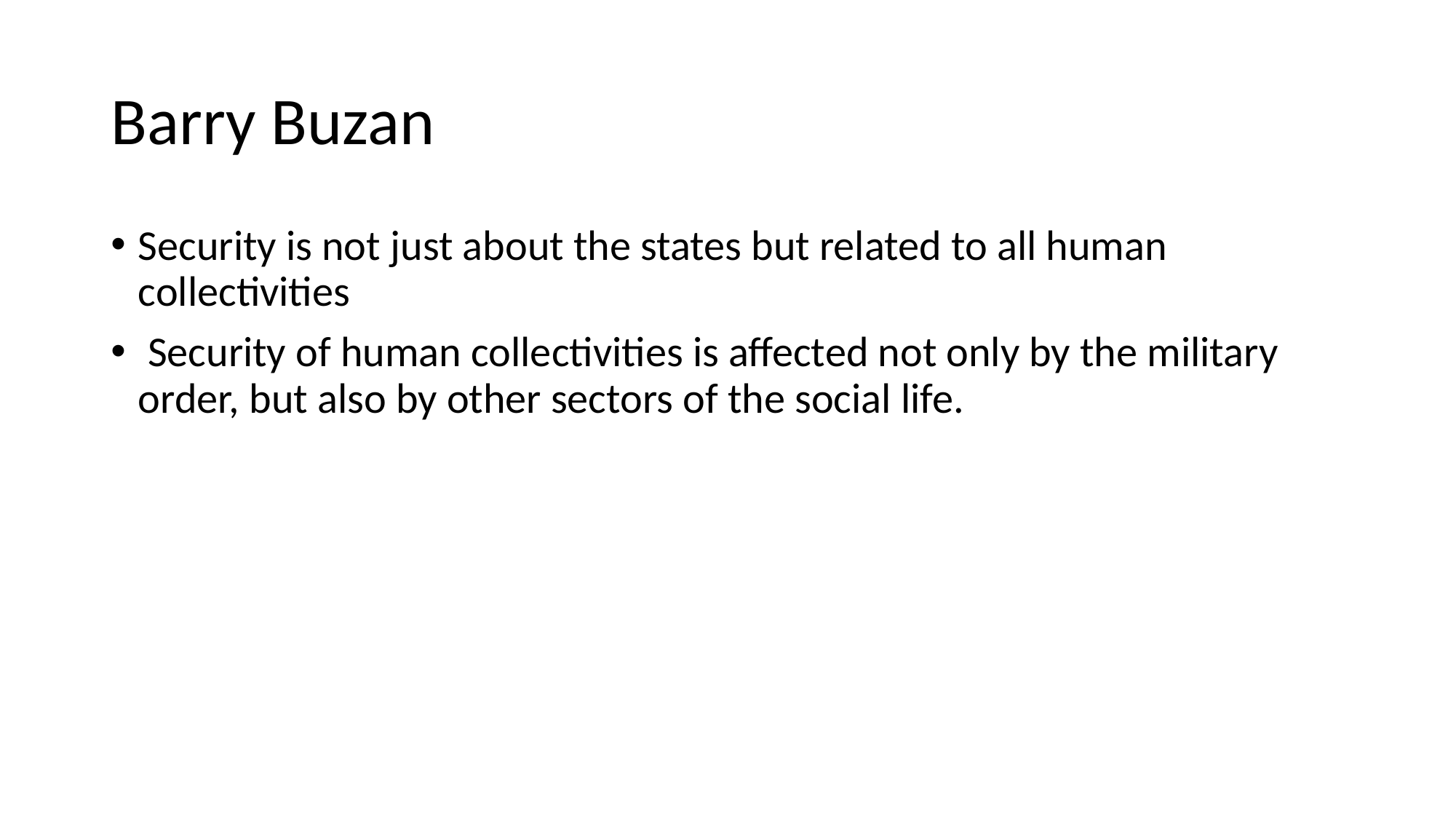

# Barry Buzan
Security is not just about the states but related to all human collectivities
 Security of human collectivities is affected not only by the military order, but also by other sectors of the social life.